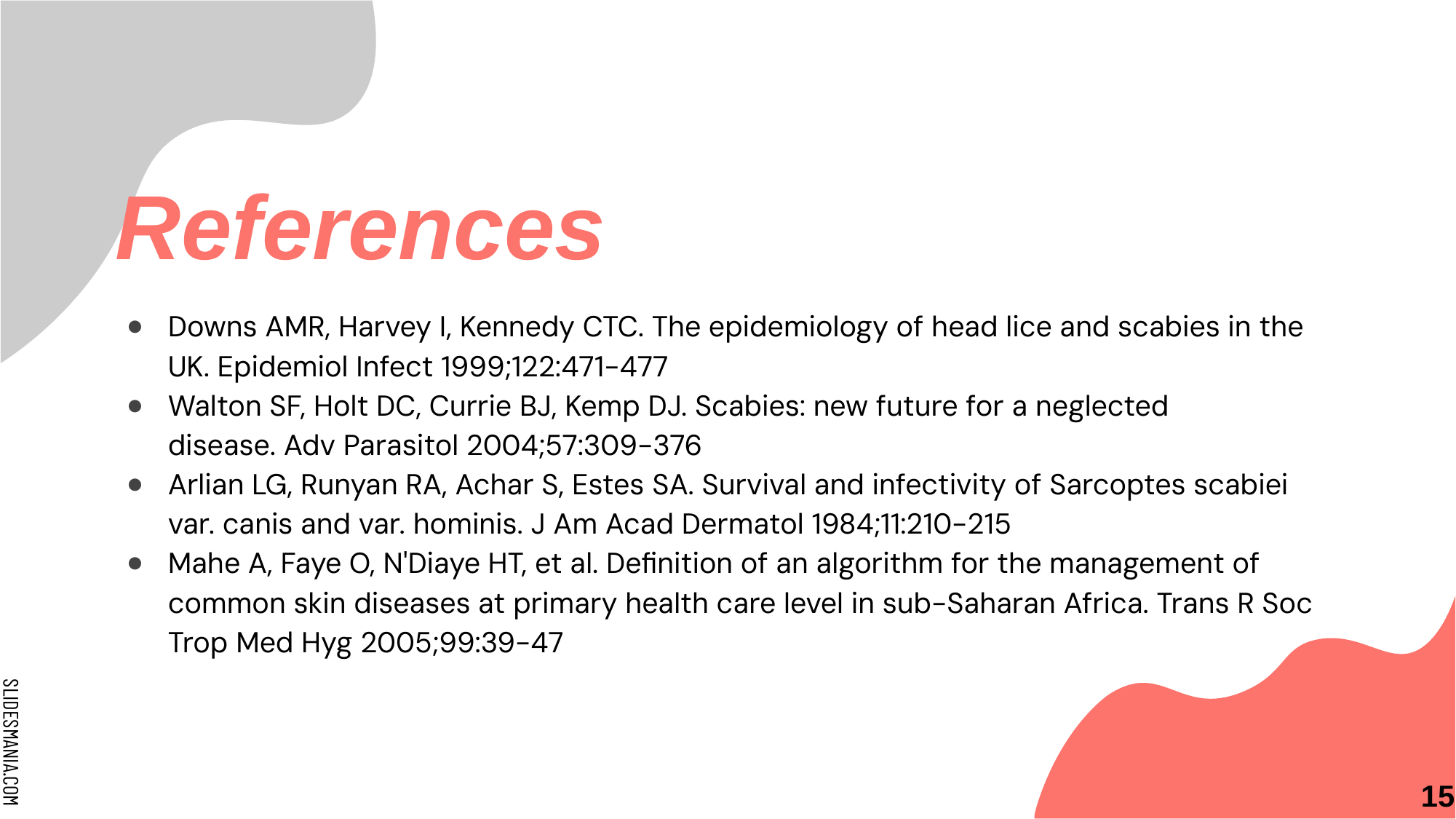

# References
Downs AMR, Harvey I, Kennedy CTC. The epidemiology of head lice and scabies in the UK. Epidemiol Infect 1999;122:471-477
Walton SF, Holt DC, Currie BJ, Kemp DJ. Scabies: new future for a neglected disease. Adv Parasitol 2004;57:309-376
Arlian LG, Runyan RA, Achar S, Estes SA. Survival and infectivity of Sarcoptes scabiei var. canis and var. hominis. J Am Acad Dermatol 1984;11:210-215
Mahe A, Faye O, N'Diaye HT, et al. Definition of an algorithm for the management of common skin diseases at primary health care level in sub-Saharan Africa. Trans R Soc Trop Med Hyg 2005;99:39-47
15